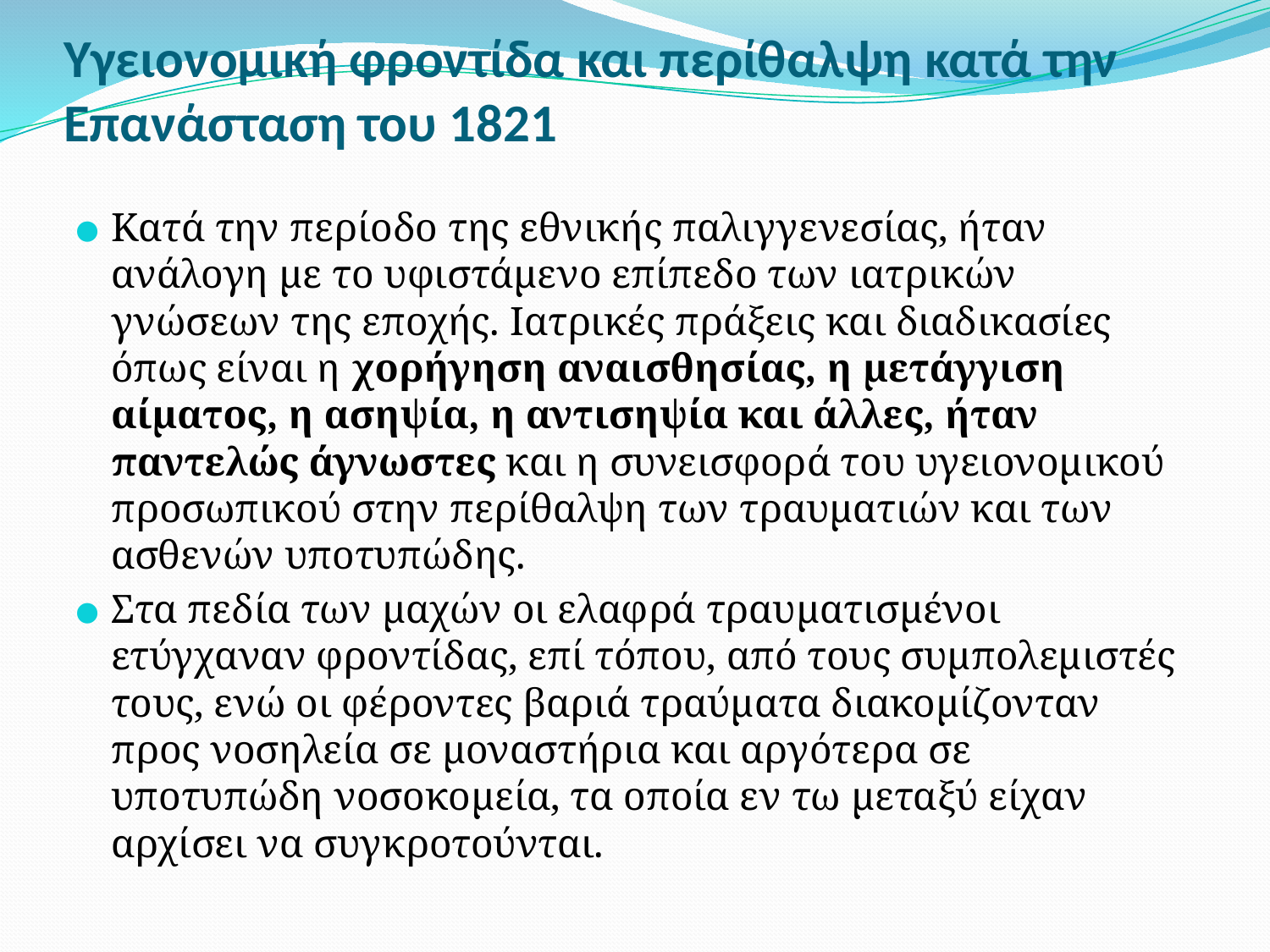

# Υγειονομική φροντίδα και περίθαλψη κατά την Επανάσταση του 1821
Κατά την περίοδο της εθνικής παλιγγενεσίας, ήταν ανάλογη με το υφιστάμενο επίπεδο των ιατρικών γνώσεων της εποχής. Ιατρικές πράξεις και διαδικασίες όπως είναι η χορήγηση αναισθησίας, η μετάγγιση αίματος, η ασηψία, η αντισηψία και άλλες, ήταν παντελώς άγνωστες και η συνεισφορά του υγειονομικού προσωπικού στην περίθαλψη των τραυματιών και των ασθενών υποτυπώδης.
Στα πεδία των μαχών οι ελαφρά τραυματισμένοι ετύγχαναν φροντίδας, επί τόπου, από τους συμπολεμιστές τους, ενώ οι φέροντες βαριά τραύματα διακομίζονταν προς νοσηλεία σε μοναστήρια και αργότερα σε υποτυπώδη νοσοκομεία, τα οποία εν τω μεταξύ είχαν αρχίσει να συγκροτούνται.